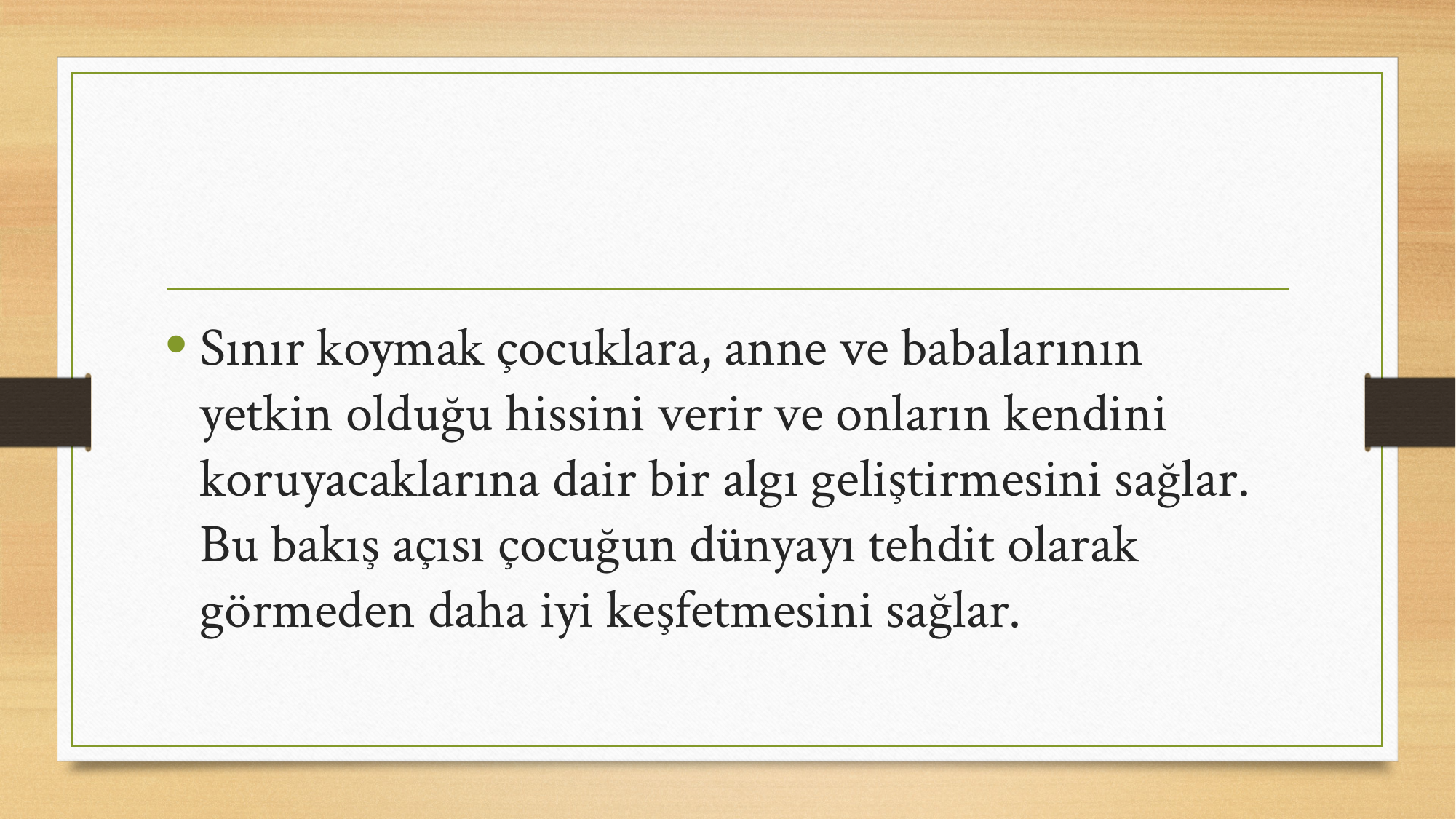

#
Sınır koymak çocuklara, anne ve babalarının yetkin olduğu hissini verir ve onların kendini koruyacaklarına dair bir algı geliştirmesini sağlar. Bu bakış açısı çocuğun dünyayı tehdit olarak görmeden daha iyi keşfetmesini sağlar.